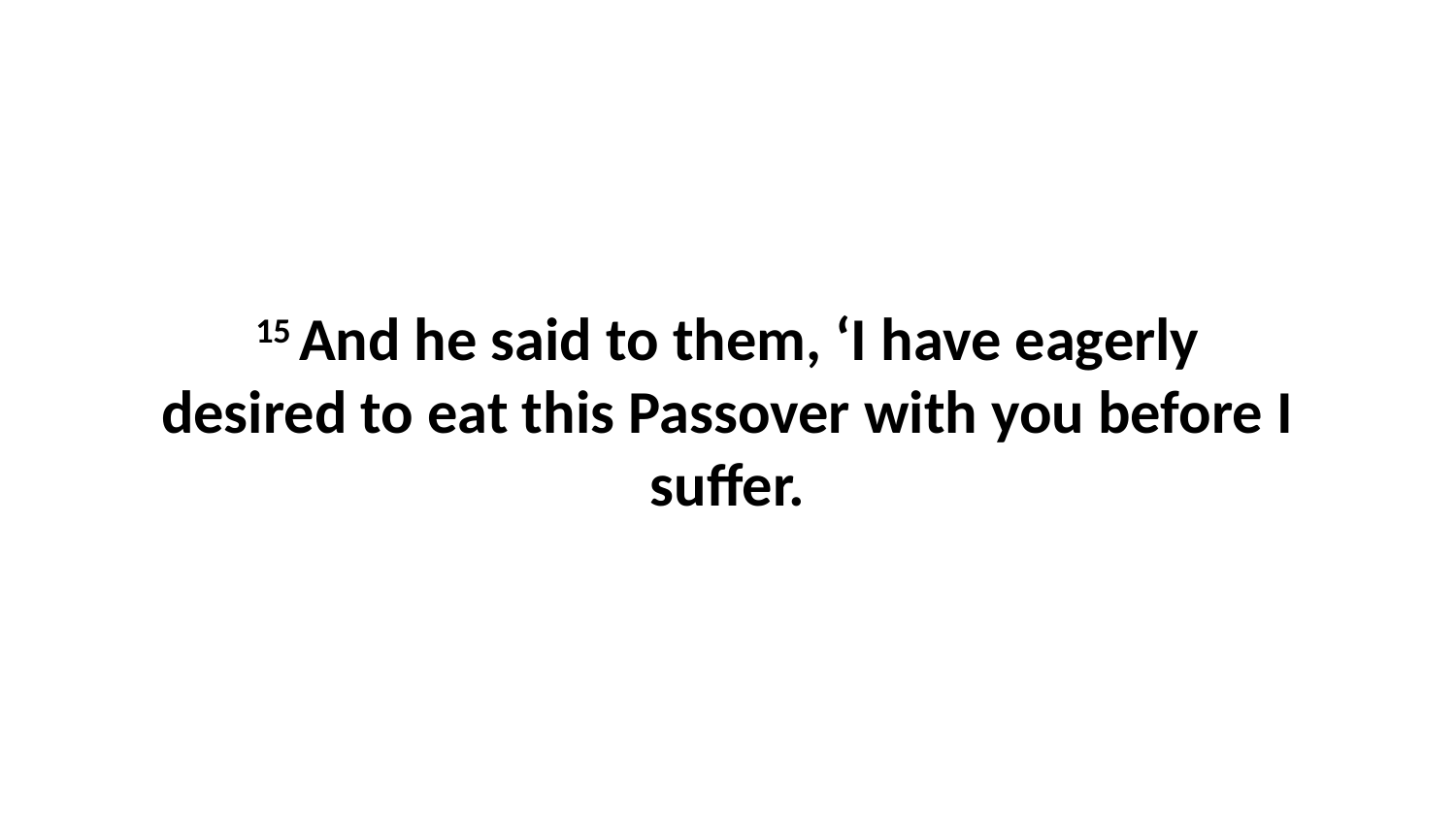

15 And he said to them, ‘I have eagerly desired to eat this Passover with you before I suffer.